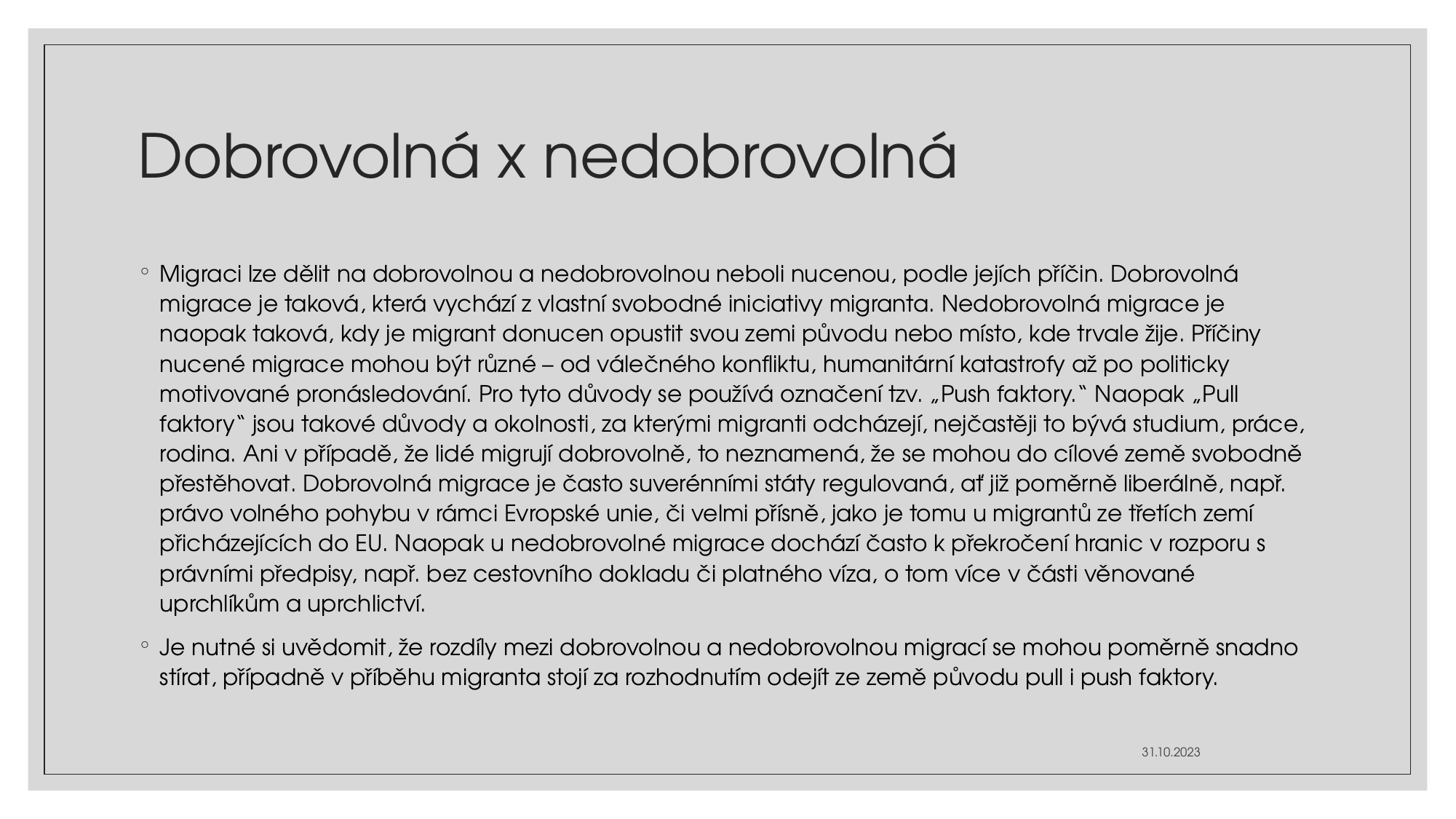

# Dobrovolná x nedobrovolná
Migraci lze dělit na dobrovolnou a nedobrovolnou neboli nucenou, podle jejích příčin. Dobrovolná migrace je taková, která vychází z vlastní svobodné iniciativy migranta. Nedobrovolná migrace je naopak taková, kdy je migrant donucen opustit svou zemi původu nebo místo, kde trvale žije. Příčiny nucené migrace mohou být různé – od válečného konfliktu, humanitární katastrofy až po politicky motivované pronásledování. Pro tyto důvody se používá označení tzv. „Push faktory.“ Naopak „Pull faktory“ jsou takové důvody a okolnosti, za kterými migranti odcházejí, nejčastěji to bývá studium, práce, rodina. Ani v případě, že lidé migrují dobrovolně, to neznamená, že se mohou do cílové země svobodně přestěhovat. Dobrovolná migrace je často suverénními státy regulovaná, ať již poměrně liberálně, např. právo volného pohybu v rámci Evropské unie, či velmi přísně, jako je tomu u migrantů ze třetích zemí přicházejících do EU. Naopak u nedobrovolné migrace dochází často k překročení hranic v rozporu s právními předpisy, např. bez cestovního dokladu či platného víza, o tom více v části věnované uprchlíkům a uprchlictví.
Je nutné si uvědomit, že rozdíly mezi dobrovolnou a nedobrovolnou migrací se mohou poměrně snadno stírat, případně v příběhu migranta stojí za rozhodnutím odejít ze země původu pull i push faktory.
31.10.2023